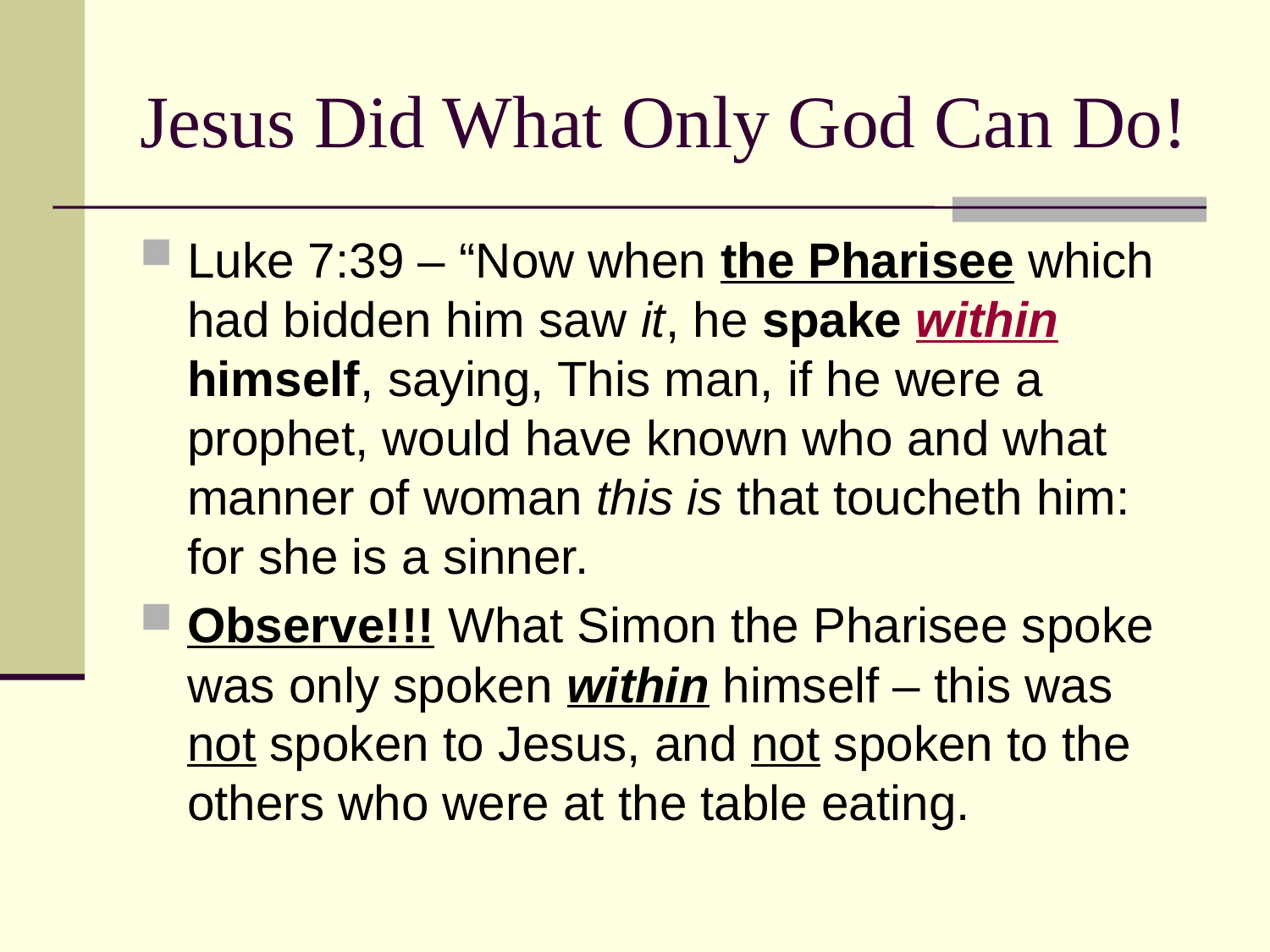

# Jesus Did What Only God Can Do!
Luke 7:39 – “Now when the Pharisee which had bidden him saw it, he spake within himself, saying, This man, if he were a prophet, would have known who and what manner of woman this is that toucheth him: for she is a sinner.
Observe!!! What Simon the Pharisee spoke was only spoken within himself – this was not spoken to Jesus, and not spoken to the others who were at the table eating.